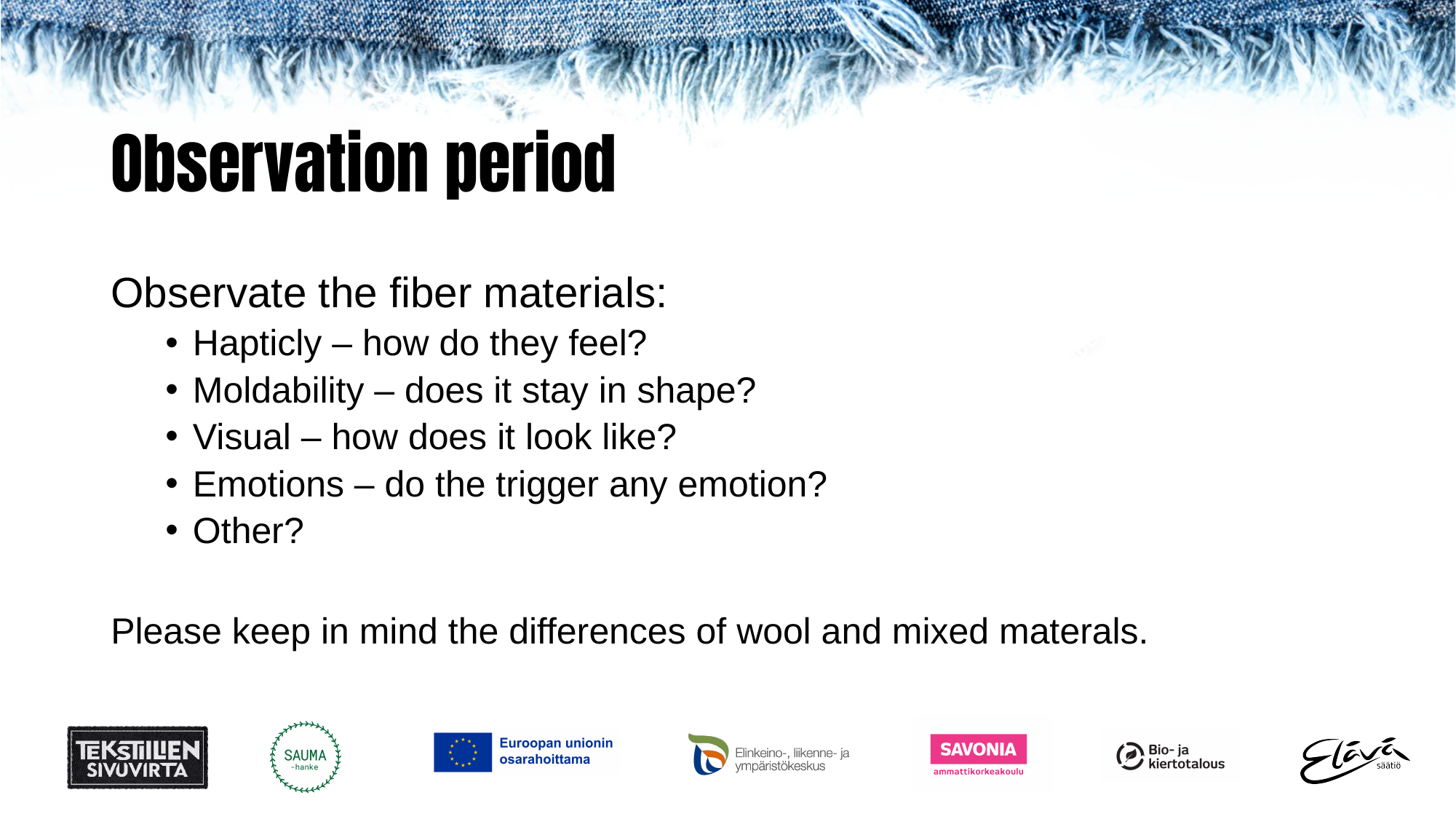

# Observation period
Observate the fiber materials:
Hapticly – how do they feel?
Moldability – does it stay in shape?
Visual – how does it look like?
Emotions – do the trigger any emotion?
Other?
Please keep in mind the differences of wool and mixed materals.